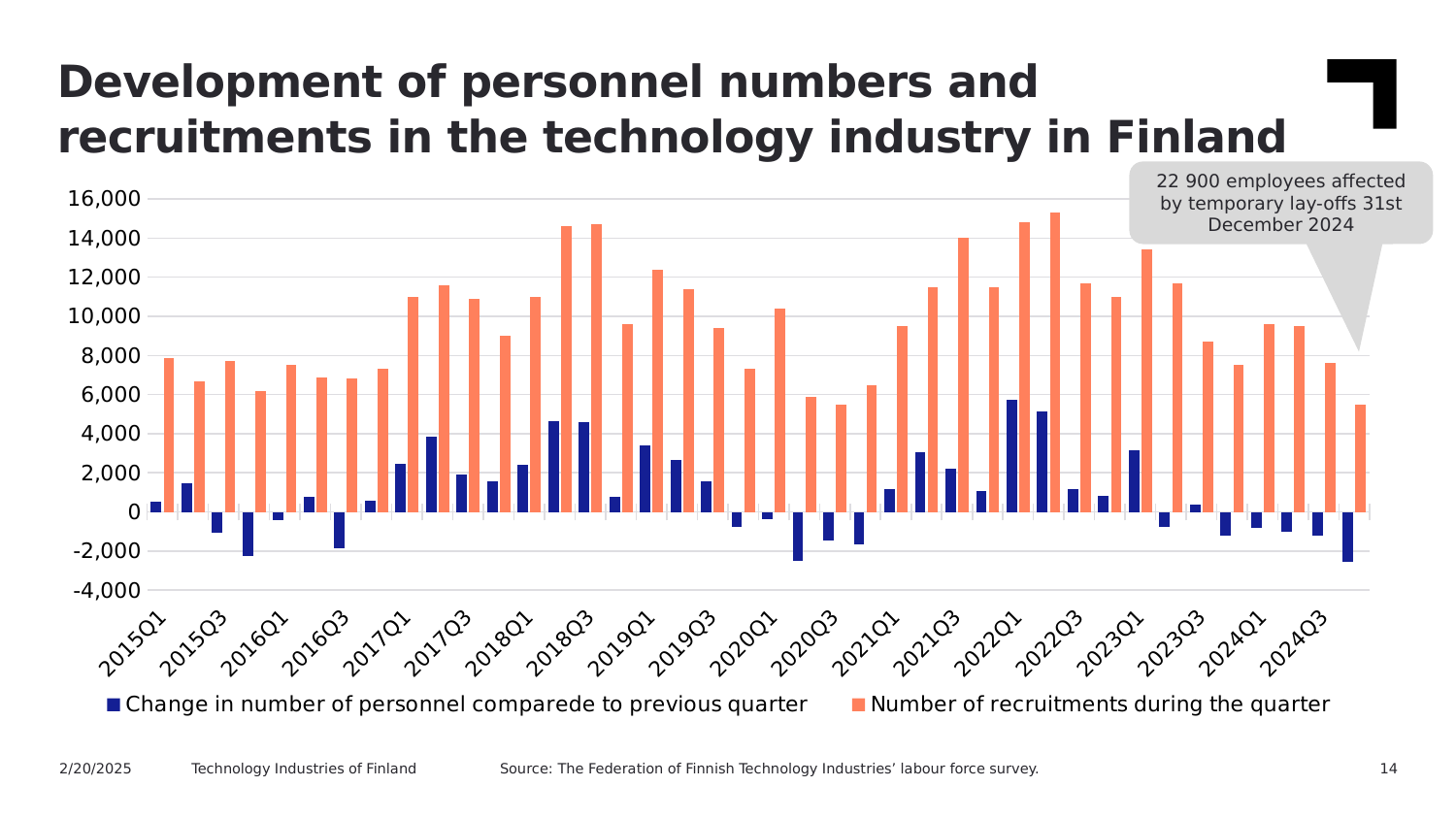

Development of personnel numbers and recruitments in the technology industry in Finland
22 900 employees affected by temporary lay-offs 31st December 2024

### Chart

| Category | Change in number of personnel comparede to previous quarter | Number of recruitments during the quarter |
|---|---|---|
| 2015Q1 | 500.0 | 7851.0 |
| 2015Q2 | 1464.610866 | 6686.0 |
| 2015Q3 | -1043.844589 | 7700.0 |
| 2015Q4 | -2242.666151 | 6176.0 |
| 2016Q1 | -423.860391 | 7538.0 |
| 2016Q2 | 783.6181287 | 6857.0 |
| 2016Q3 | -1880.502857 | 6818.0 |
| 2016Q4 | 577.8517445 | 7300.0 |
| 2017Q1 | 2477.0 | 11000.0 |
| 2017Q2 | 3855.0 | 11600.0 |
| 2017Q3 | 1906.0 | 10900.0 |
| 2017Q4 | 1556.0 | 9000.0 |
| 2018Q1 | 2395.0 | 11000.0 |
| 2018Q2 | 4631.0 | 14600.0 |
| 2018Q3 | 4578.0 | 14700.0 |
| 2018Q4 | 756.0 | 9600.0 |
| 2019Q1 | 3414.0 | 12400.0 |
| 2019Q2 | 2632.0 | 11400.0 |
| 2019Q3 | 1555.0 | 9400.0 |
| 2019Q4 | -757.0 | 7300.0 |
| 2020Q1 | -379.0 | 10400.0 |
| 2020Q2 | -2512.0 | 5900.0 |
| 2020Q3 | -1443.0 | 5500.0 |
| 2020Q4 | -1675.0 | 6500.0 |
| 2021Q1 | 1159.0 | 9500.0 |
| 2021Q2 | 3050.0 | 11500.0 |
| 2021Q3 | 2200.0 | 14000.0 |
| 2021Q4 | 1060.0 | 11500.0 |
| 2022Q1 | 5742.0 | 14800.0 |
| 2022Q2 | 5139.0 | 15300.0 |
| 2022Q3 | 1156.0 | 11700.0 |
| 2022Q4 | 825.0 | 11000.0 |
| 2023Q1 | 3138.0 | 13400.0 |
| 2023Q2 | -784.0 | 11700.0 |
| 2023Q3 | 365.0 | 8700.0 |
| 2023Q4 | -1200.0 | 7500.0 |
| 2024Q1 | -798.0 | 9600.0 |
| 2024Q2 | -990.0 | 9500.0 |
| 2024Q3 | -1230.0 | 7600.0 |
| 2024Q4 | -2540.0 | 5500.0 |
Source: The Federation of Finnish Technology Industries’ labour force survey.
2/20/2025
Technology Industries of Finland
14